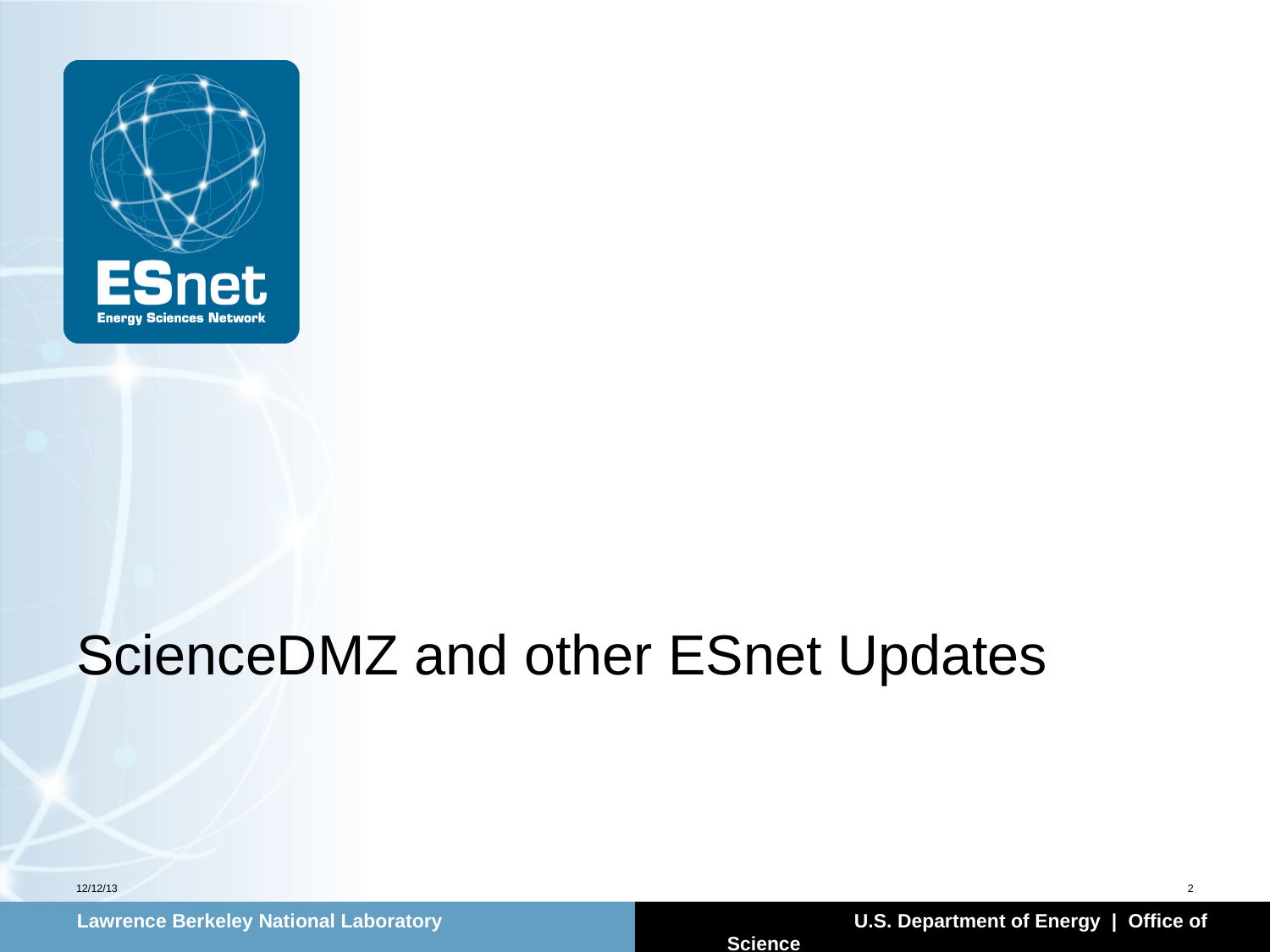

# ScienceDMZ and other ESnet Updates
12/12/13
2